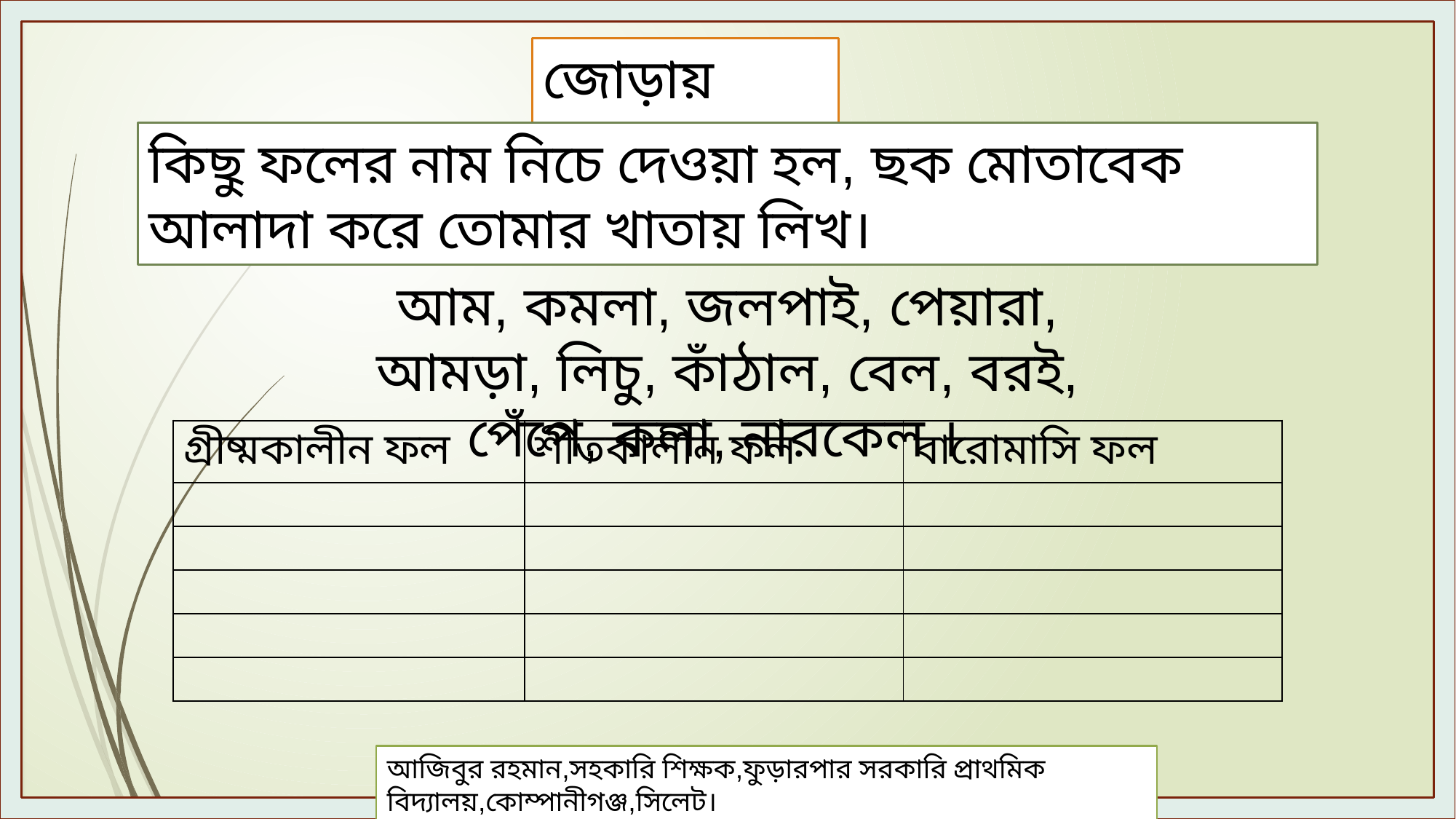

জোড়ায় কাজ
কিছু ফলের নাম নিচে দেওয়া হল, ছক মোতাবেক আলাদা করে তোমার খাতায় লিখ।
আম, কমলা, জলপাই, পেয়ারা, আমড়া, লিচু, কাঁঠাল, বেল, বরই, পেঁপে, কলা, নারকেল ।
| গ্রীষ্মকালীন ফল | শীতকালীন ফল | বারোমাসি ফল |
| --- | --- | --- |
|  |  |  |
|  |  |  |
|  |  |  |
|  |  |  |
|  |  |  |
আজিবুর রহমান,সহকারি শিক্ষক,ফুড়ারপার সরকারি প্রাথমিক বিদ্যালয়,কোম্পানীগঞ্জ,সিলেট।